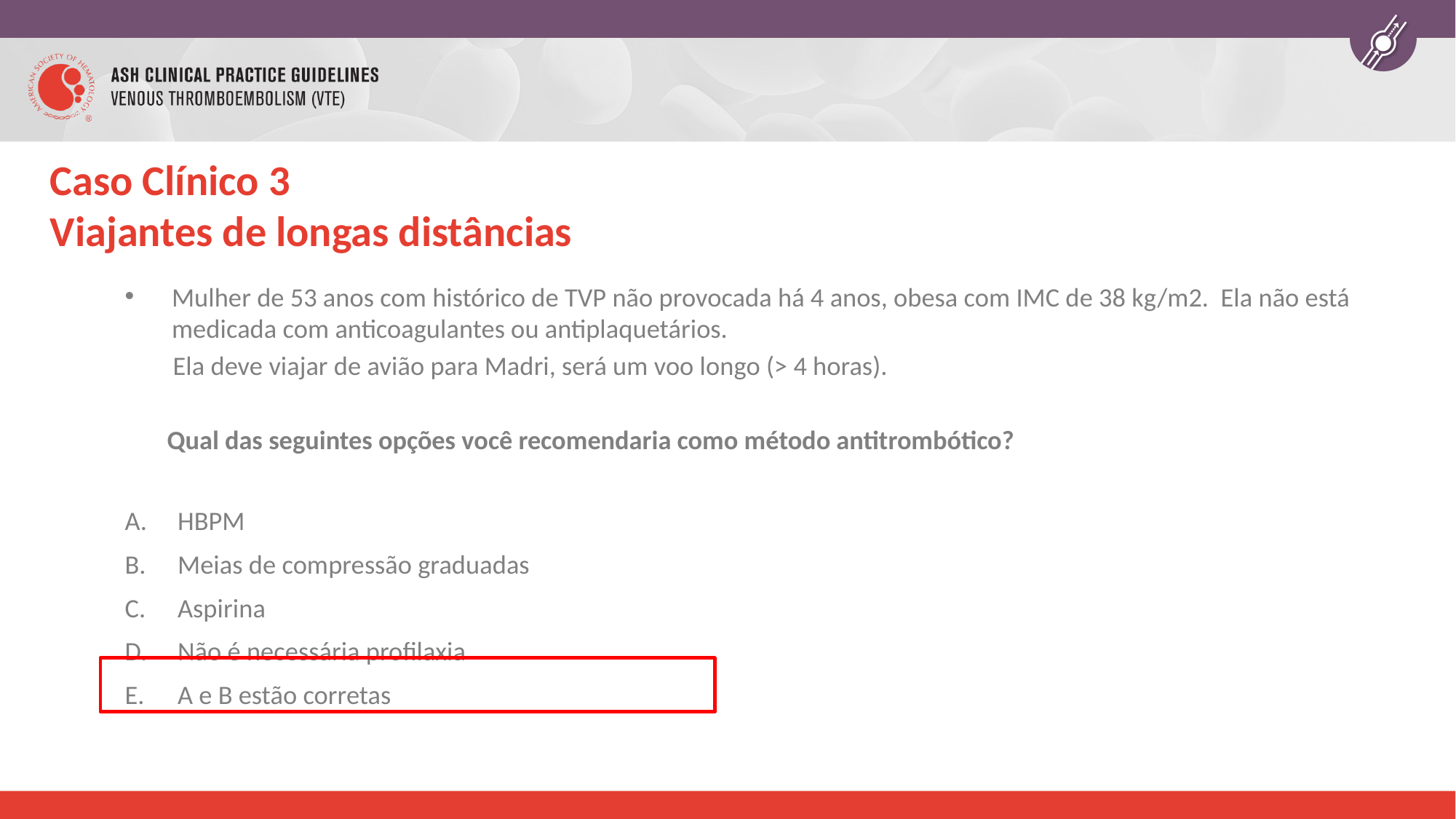

# Caso Clínico 3 Viajantes de longas distâncias

Mulher de 53 anos com histórico de TVP não provocada há 4 anos, obesa com IMC de 38 kg/m2.  Ela não está medicada com anticoagulantes ou antiplaquetários.
        Ela deve viajar de avião para Madri, será um voo longo (> 4 horas).

       Qual das seguintes opções você recomendaria como método antitrombótico?

HBPM
Meias de compressão graduadas
Aspirina
Não é necessária profilaxia
A e B estão corretas